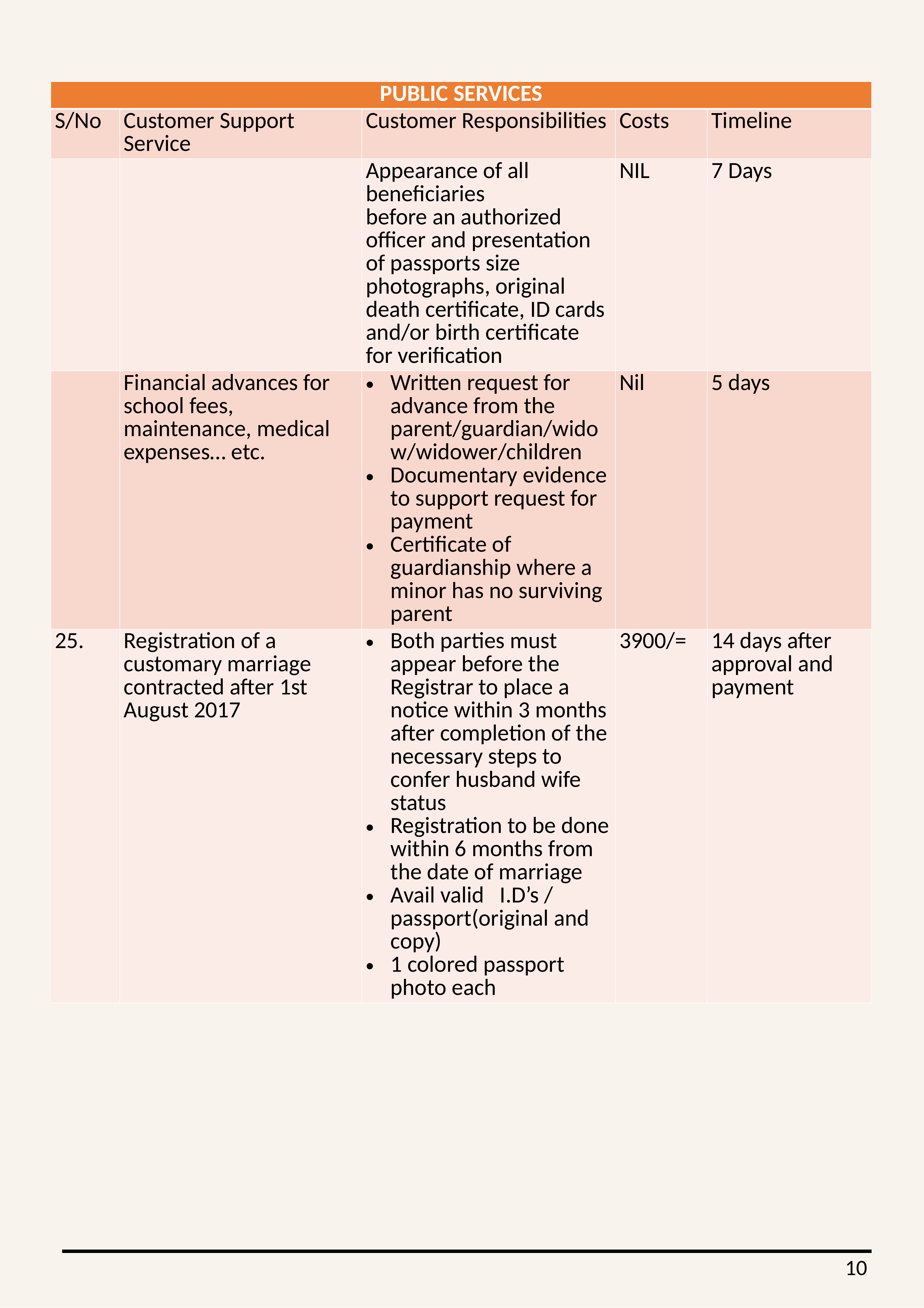

| PUBLIC SERVICES |  |  |  |  |
| --- | --- | --- | --- | --- |
| S/No | Customer Support Service | Customer Responsibilities | Costs | Timeline |
|  |  | Appearance of all beneficiaries before an authorized officer and presentation of passports size photographs, original death certificate, ID cards and/or birth certificate for verification | NIL | 7 Days |
|  | Financial advances for school fees, maintenance, medical expenses… etc. | Written request for advance from the parent/guardian/widow/widower/children Documentary evidence to support request for payment Certificate of guardianship where a minor has no surviving parent | Nil | 5 days |
| 25. | Registration of a customary marriage contracted after 1st August 2017 | Both parties must appear before the Registrar to place a notice within 3 months after completion of the necessary steps to confer husband wife status Registration to be done within 6 months from the date of marriage Avail valid I.D’s / passport(original and copy) 1 colored passport photo each | 3900/= | 14 days after approval and payment |
10